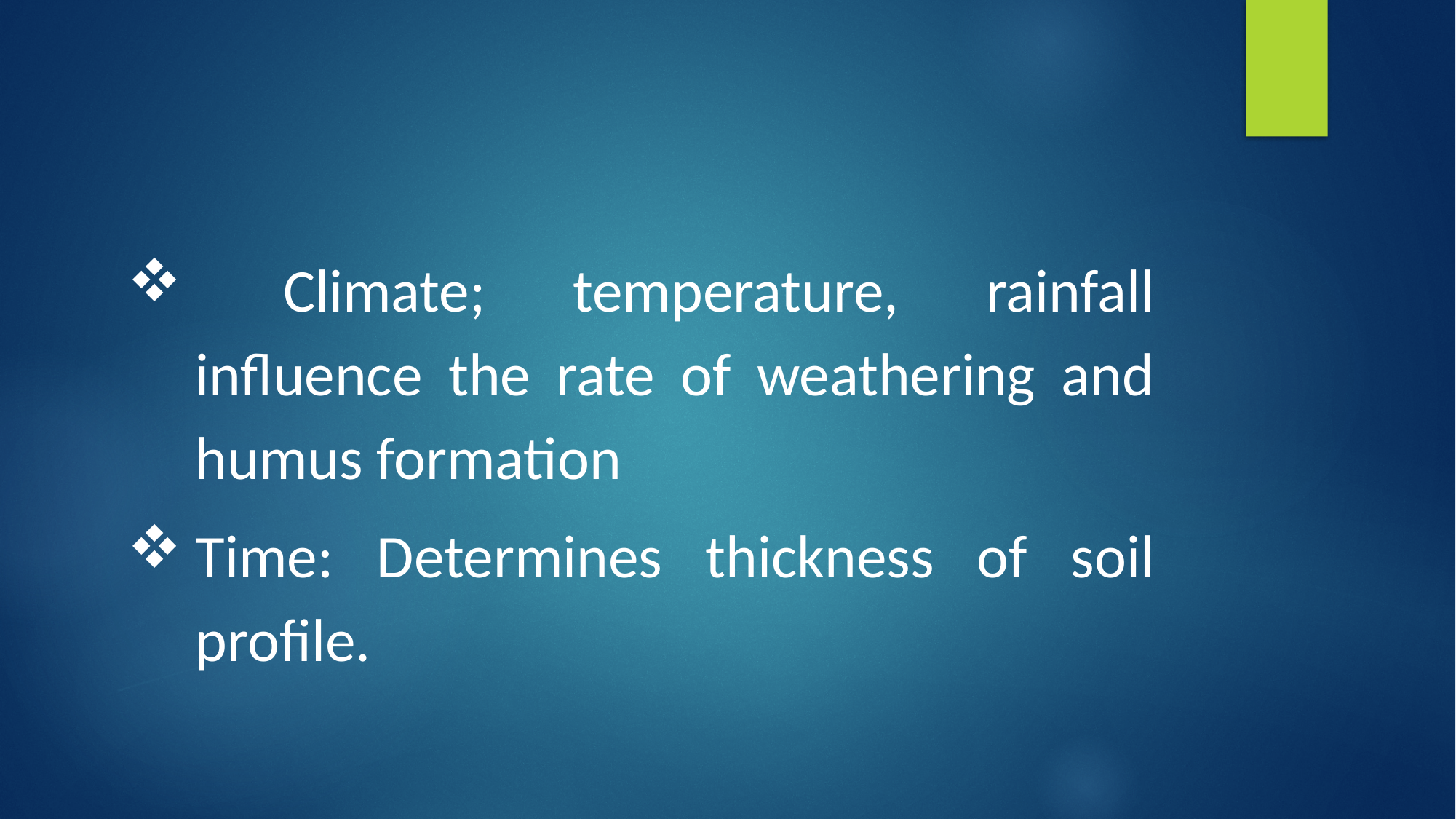

Climate; temperature, rainfall influence the rate of weathering and humus formation
Time: Determines thickness of soil profile.